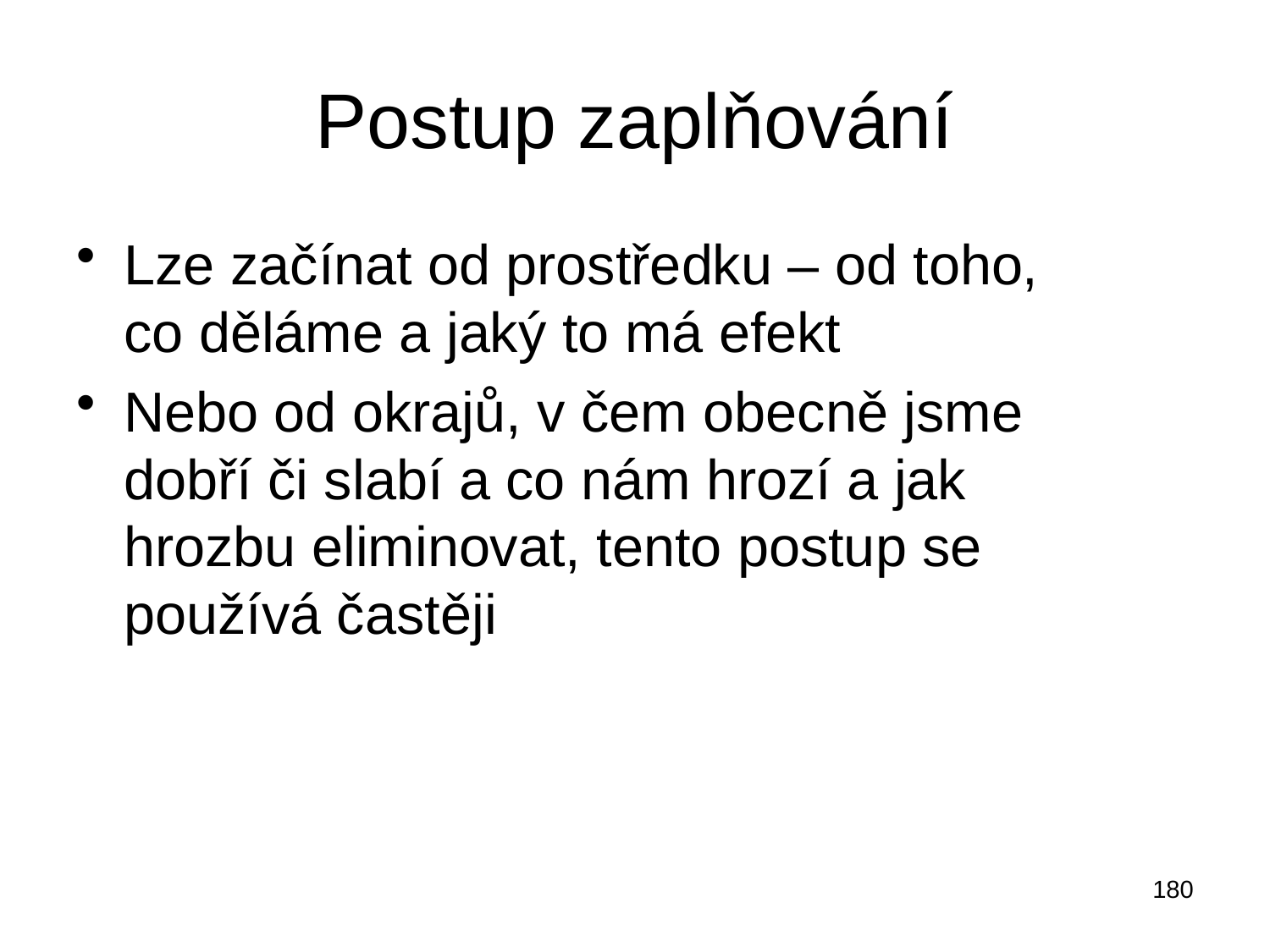

# Postup zaplňování
Lze začínat od prostředku – od toho, co děláme a jaký to má efekt
Nebo od okrajů, v čem obecně jsme dobří či slabí a co nám hrozí a jak hrozbu eliminovat, tento postup se používá častěji
180